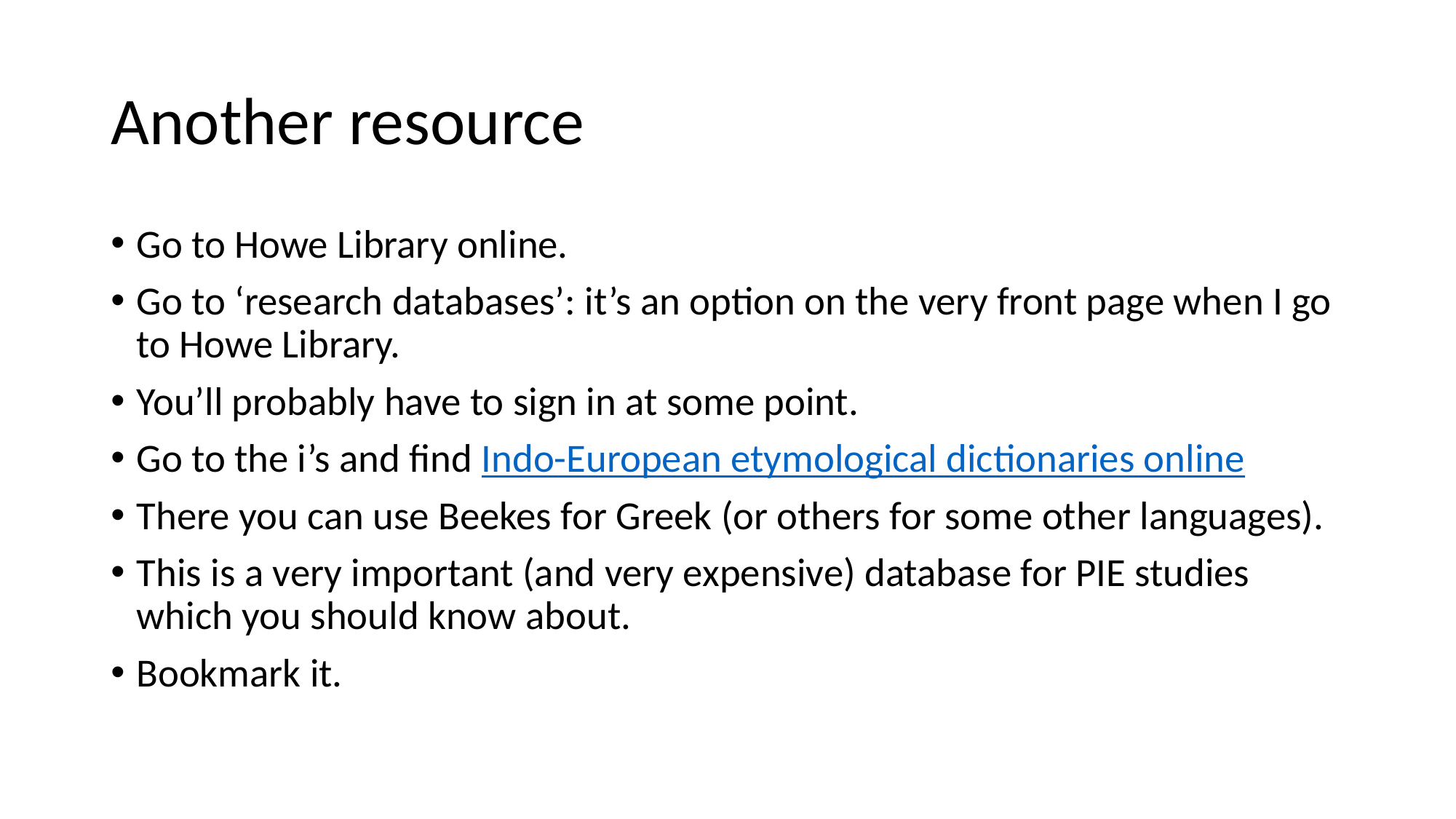

# Another resource
Go to Howe Library online.
Go to ‘research databases’: it’s an option on the very front page when I go to Howe Library.
You’ll probably have to sign in at some point.
Go to the i’s and find Indo-European etymological dictionaries online
There you can use Beekes for Greek (or others for some other languages).
This is a very important (and very expensive) database for PIE studies which you should know about.
Bookmark it.